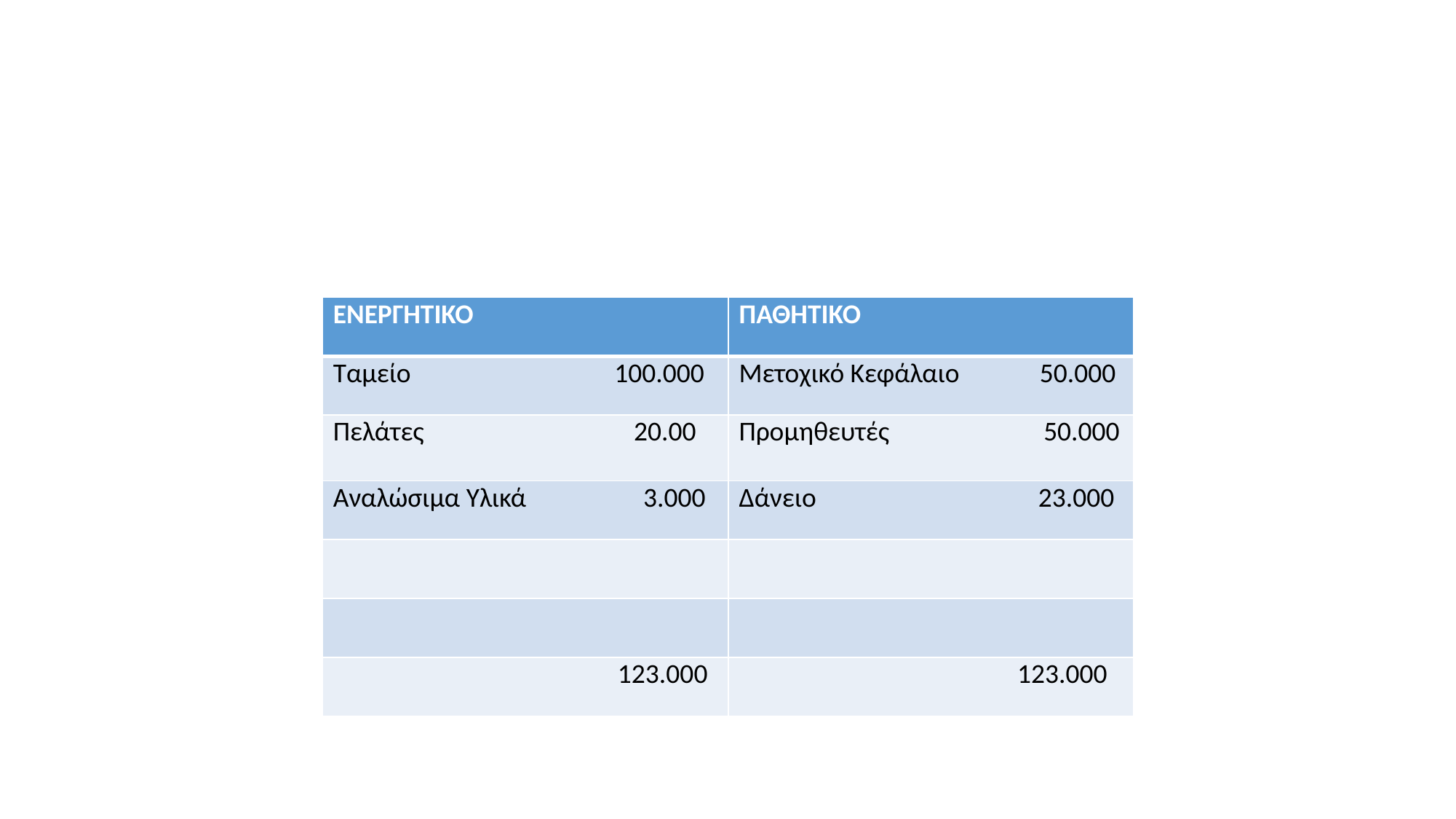

#
| ΕΝΕΡΓΗΤΙΚΟ | ΠΑΘΗΤΙΚΟ |
| --- | --- |
| Ταμείο 100.000 | Μετοχικό Κεφάλαιο 50.000 |
| Πελάτες 20.00 | Προμηθευτές 50.000 |
| Αναλώσιμα Υλικά 3.000 | Δάνειο 23.000 |
|  |  |
|  |  |
| 123.000 | 123.000 |